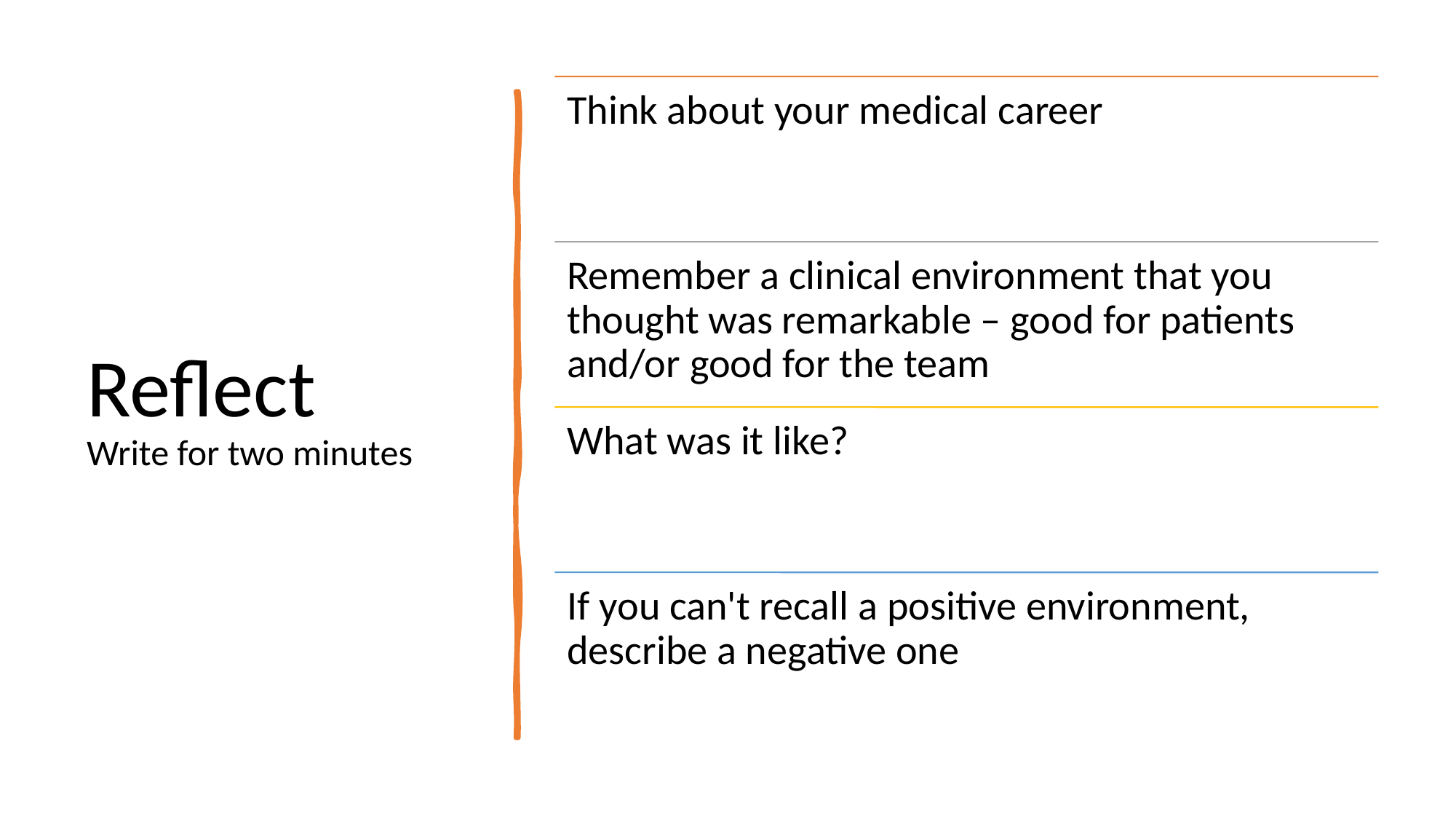

Think about your medical career
Remember a clinical environment that you thought was remarkable – good for patients and/or good for the team
What was it like?
If you can't recall a positive environment, describe a negative one
# Reflect Write for two minutes